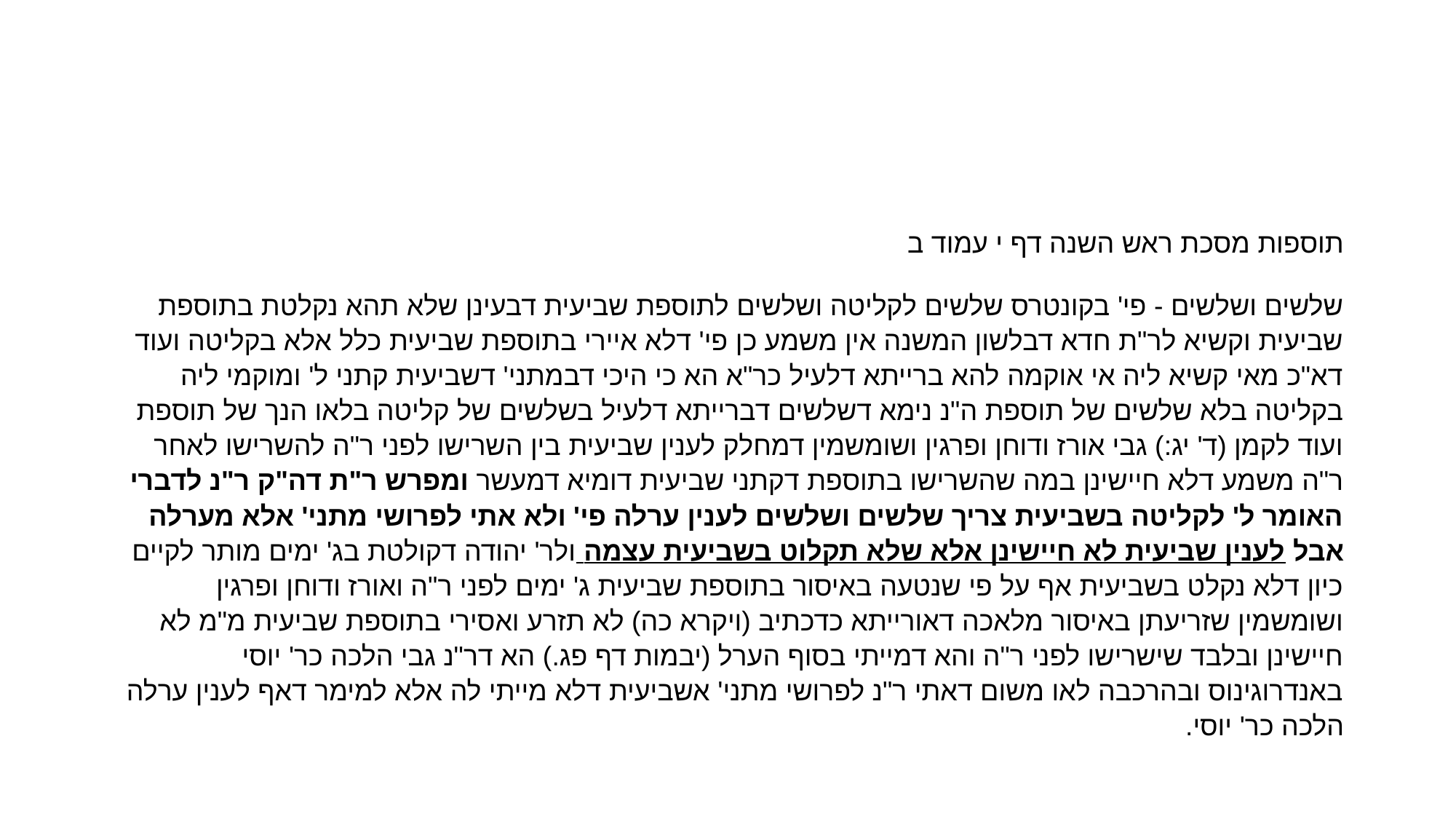

#
תוספות מסכת ראש השנה דף י עמוד ב
שלשים ושלשים - פי' בקונטרס שלשים לקליטה ושלשים לתוספת שביעית דבעינן שלא תהא נקלטת בתוספת שביעית וקשיא לר"ת חדא דבלשון המשנה אין משמע כן פי' דלא איירי בתוספת שביעית כלל אלא בקליטה ועוד דא"כ מאי קשיא ליה אי אוקמה להא ברייתא דלעיל כר"א הא כי היכי דבמתני' דשביעית קתני ל' ומוקמי ליה בקליטה בלא שלשים של תוספת ה"נ נימא דשלשים דברייתא דלעיל בשלשים של קליטה בלאו הנך של תוספת ועוד לקמן (ד' יג:) גבי אורז ודוחן ופרגין ושומשמין דמחלק לענין שביעית בין השרישו לפני ר"ה להשרישו לאחר ר"ה משמע דלא חיישינן במה שהשרישו בתוספת דקתני שביעית דומיא דמעשר ומפרש ר"ת דה"ק ר"נ לדברי האומר ל' לקליטה בשביעית צריך שלשים ושלשים לענין ערלה פי' ולא אתי לפרושי מתני' אלא מערלה אבל לענין שביעית לא חיישינן אלא שלא תקלוט בשביעית עצמה ולר' יהודה דקולטת בג' ימים מותר לקיים כיון דלא נקלט בשביעית אף על פי שנטעה באיסור בתוספת שביעית ג' ימים לפני ר"ה ואורז ודוחן ופרגין ושומשמין שזריעתן באיסור מלאכה דאורייתא כדכתיב (ויקרא כה) לא תזרע ואסירי בתוספת שביעית מ"מ לא חיישינן ובלבד שישרישו לפני ר"ה והא דמייתי בסוף הערל (יבמות דף פג.) הא דר"נ גבי הלכה כר' יוסי באנדרוגינוס ובהרכבה לאו משום דאתי ר"נ לפרושי מתני' אשביעית דלא מייתי לה אלא למימר דאף לענין ערלה הלכה כר' יוסי.